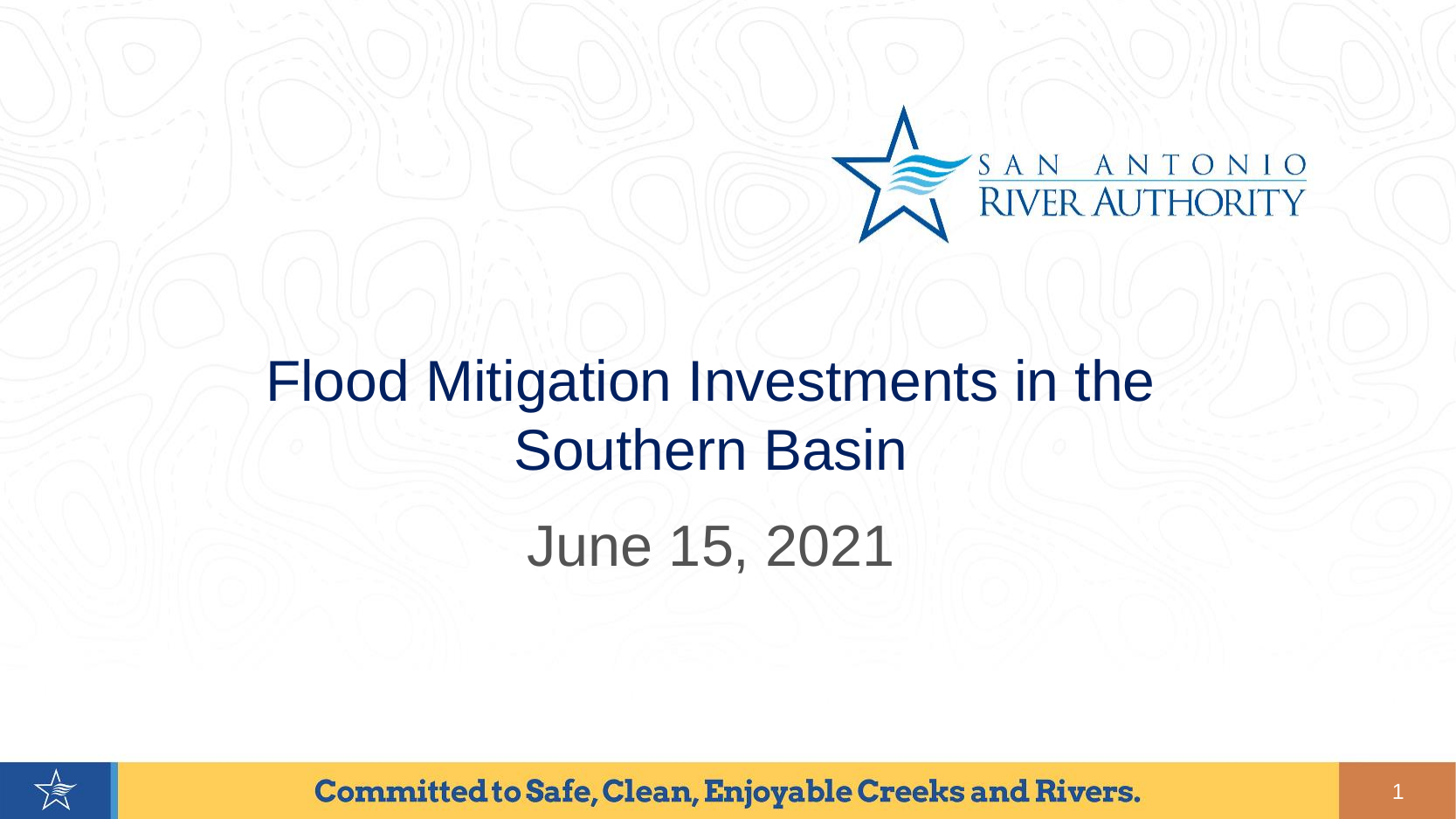

# Flood Mitigation Investments in the Southern Basin
June 15, 2021